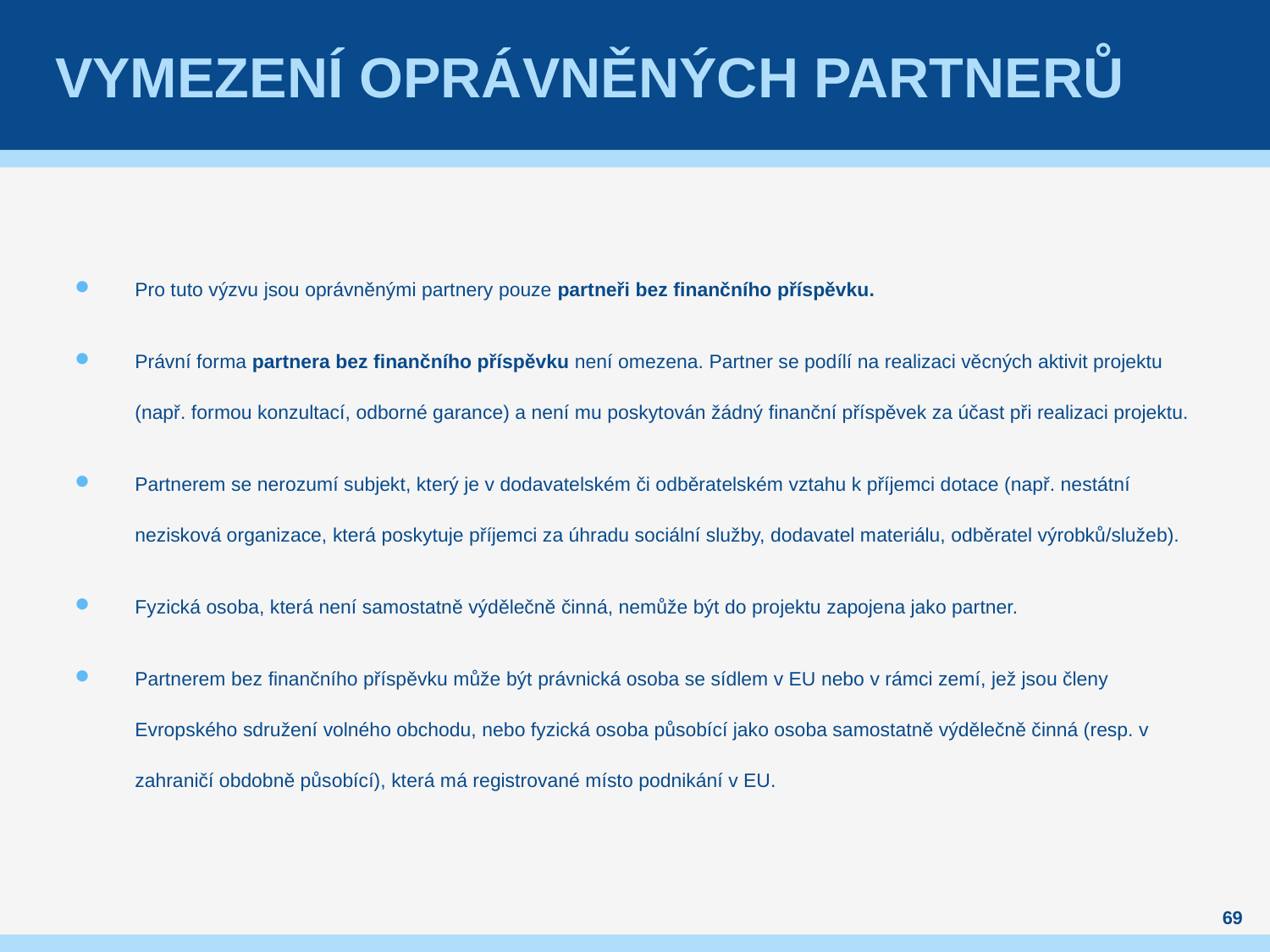

# Vymezení oprávněných partnerů
Pro tuto výzvu jsou oprávněnými partnery pouze partneři bez finančního příspěvku.
Právní forma partnera bez finančního příspěvku není omezena. Partner se podílí na realizaci věcných aktivit projektu (např. formou konzultací, odborné garance) a není mu poskytován žádný finanční příspěvek za účast při realizaci projektu.
Partnerem se nerozumí subjekt, který je v dodavatelském či odběratelském vztahu k příjemci dotace (např. nestátní nezisková organizace, která poskytuje příjemci za úhradu sociální služby, dodavatel materiálu, odběratel výrobků/služeb).
Fyzická osoba, která není samostatně výdělečně činná, nemůže být do projektu zapojena jako partner.
Partnerem bez finančního příspěvku může být právnická osoba se sídlem v EU nebo v rámci zemí, jež jsou členy Evropského sdružení volného obchodu, nebo fyzická osoba působící jako osoba samostatně výdělečně činná (resp. v zahraničí obdobně působící), která má registrované místo podnikání v EU.

69